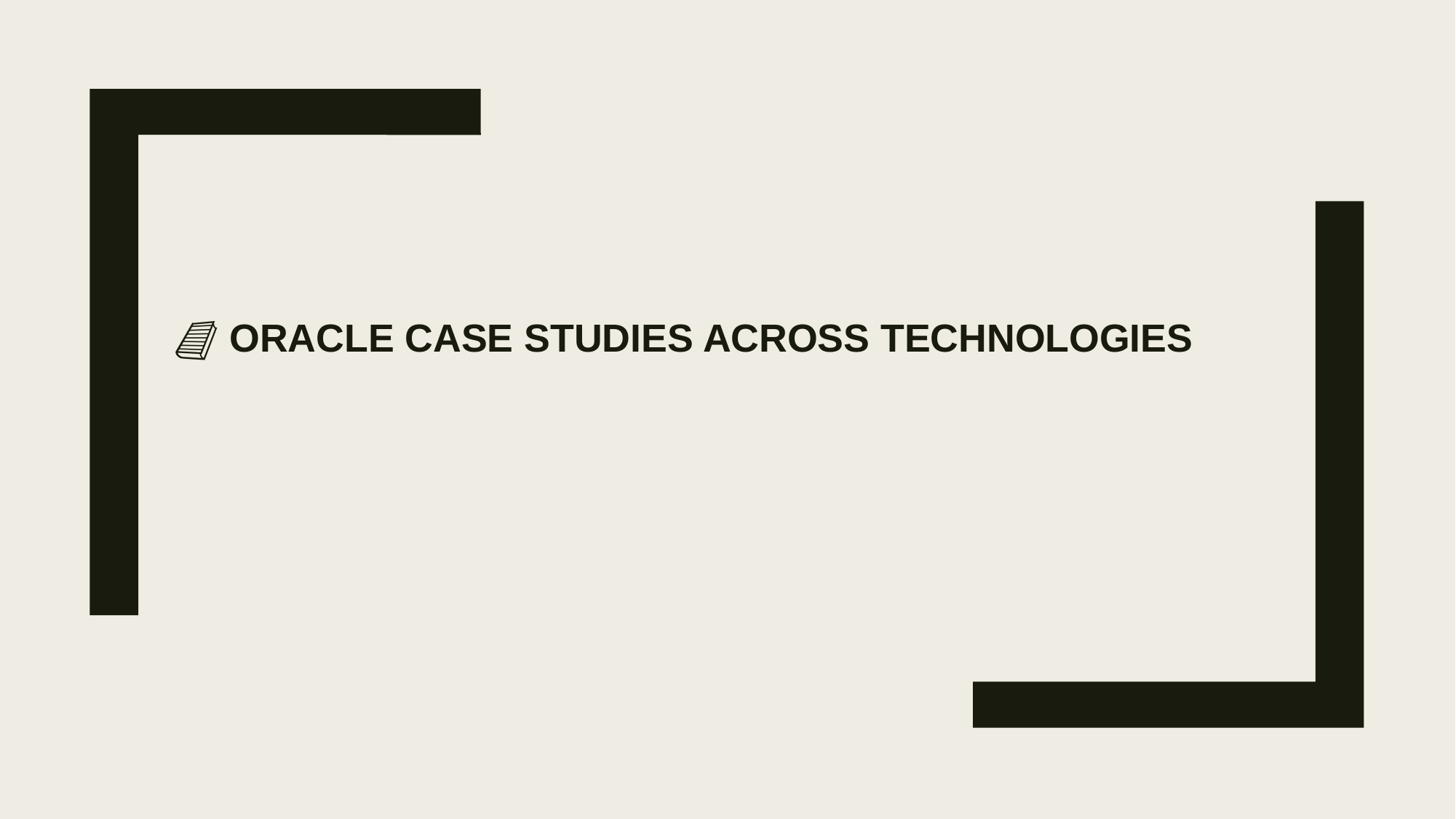

# 📘 Oracle Case Studies Across Technologies